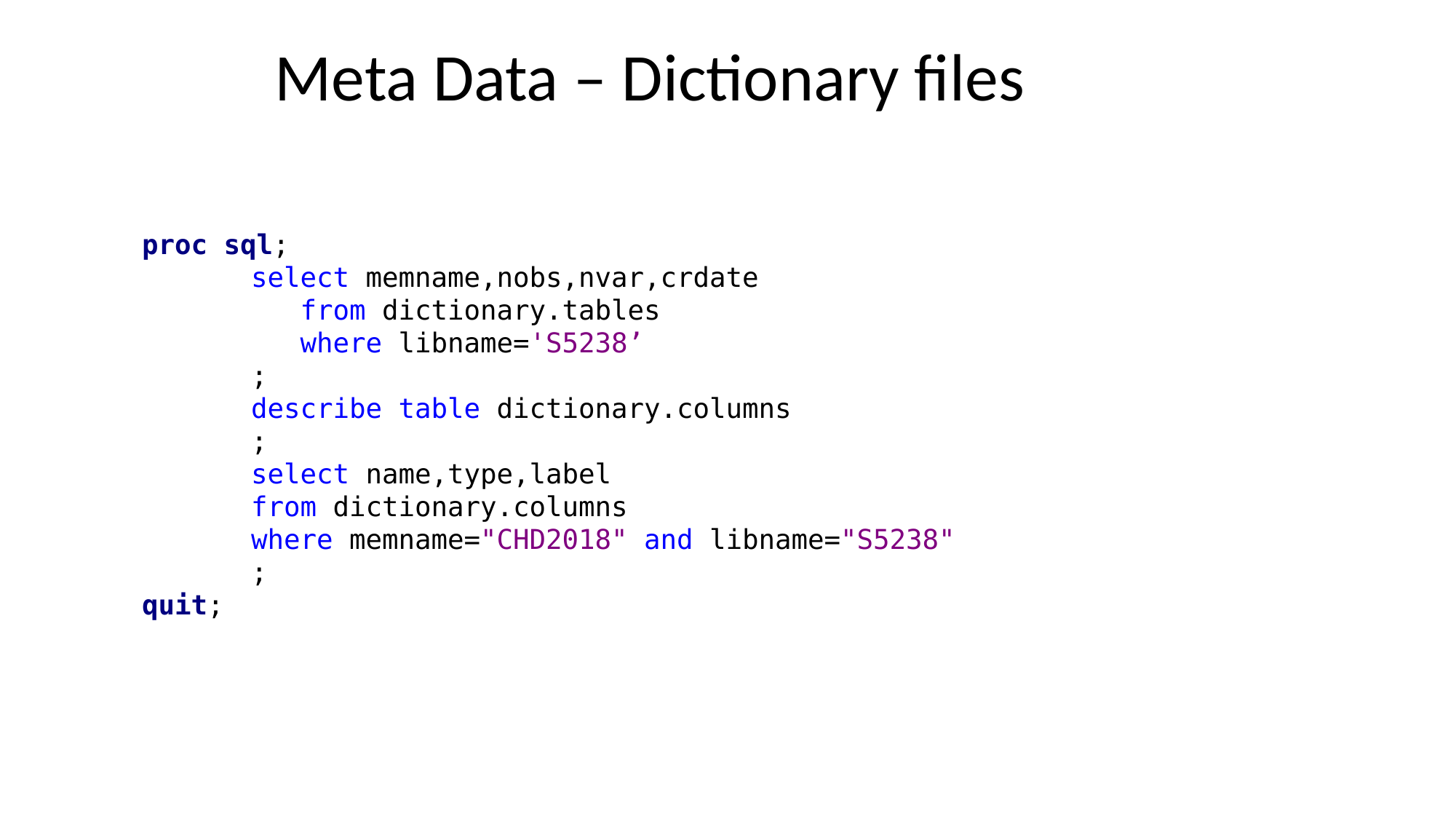

# Meta Data – Dictionary files
proc sql;
	select memname,nobs,nvar,crdate
	   from dictionary.tables
	   where libname='S5238’
	;
	describe table dictionary.columns
	;
	select name,type,label
	from dictionary.columns
	where memname="CHD2018" and libname="S5238"
	;
quit;